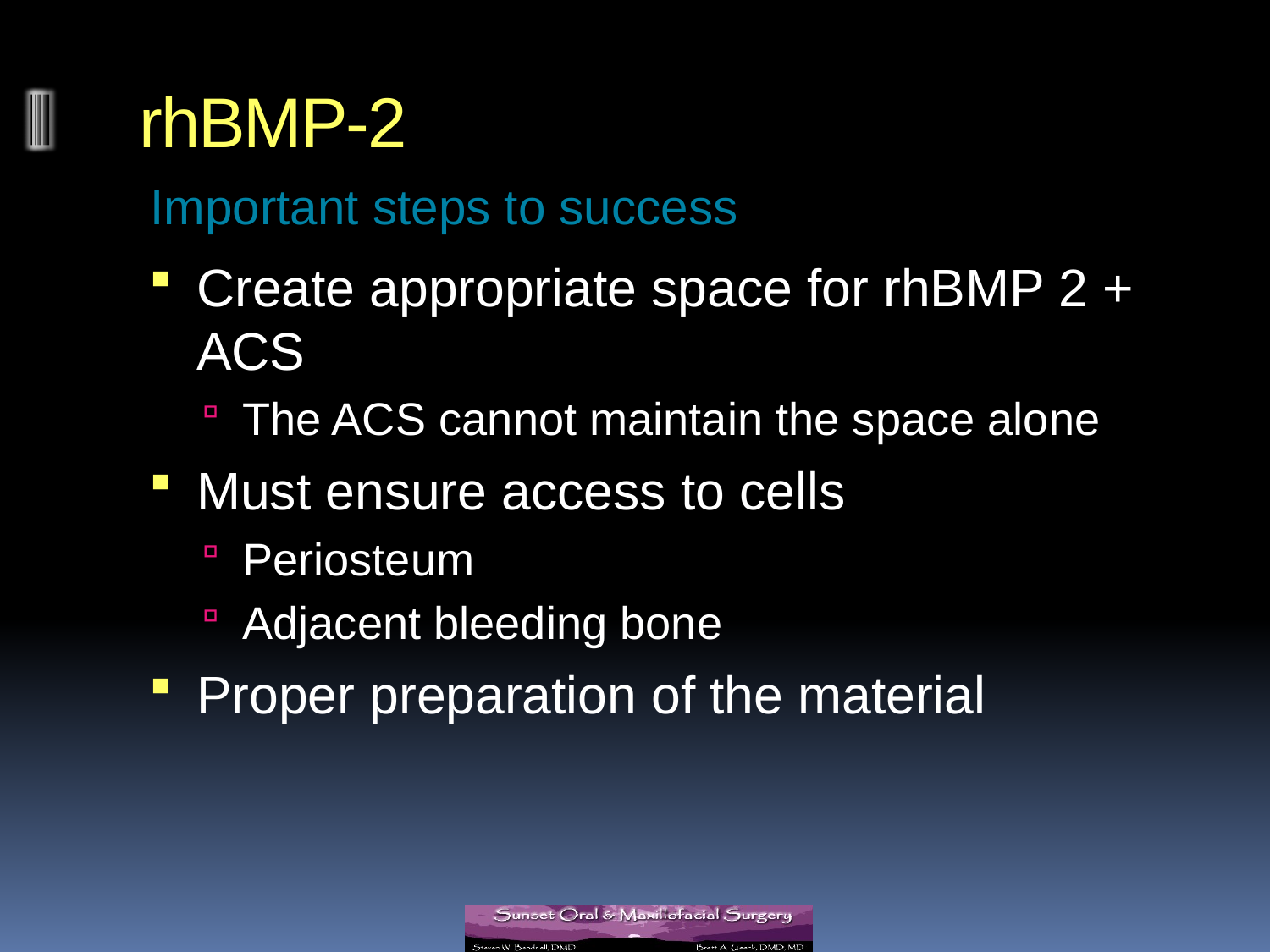

# rhBMP-2
Important steps to success
Create appropriate space for rhBMP 2 + ACS
The ACS cannot maintain the space alone
Must ensure access to cells
Periosteum
Adjacent bleeding bone
Proper preparation of the material